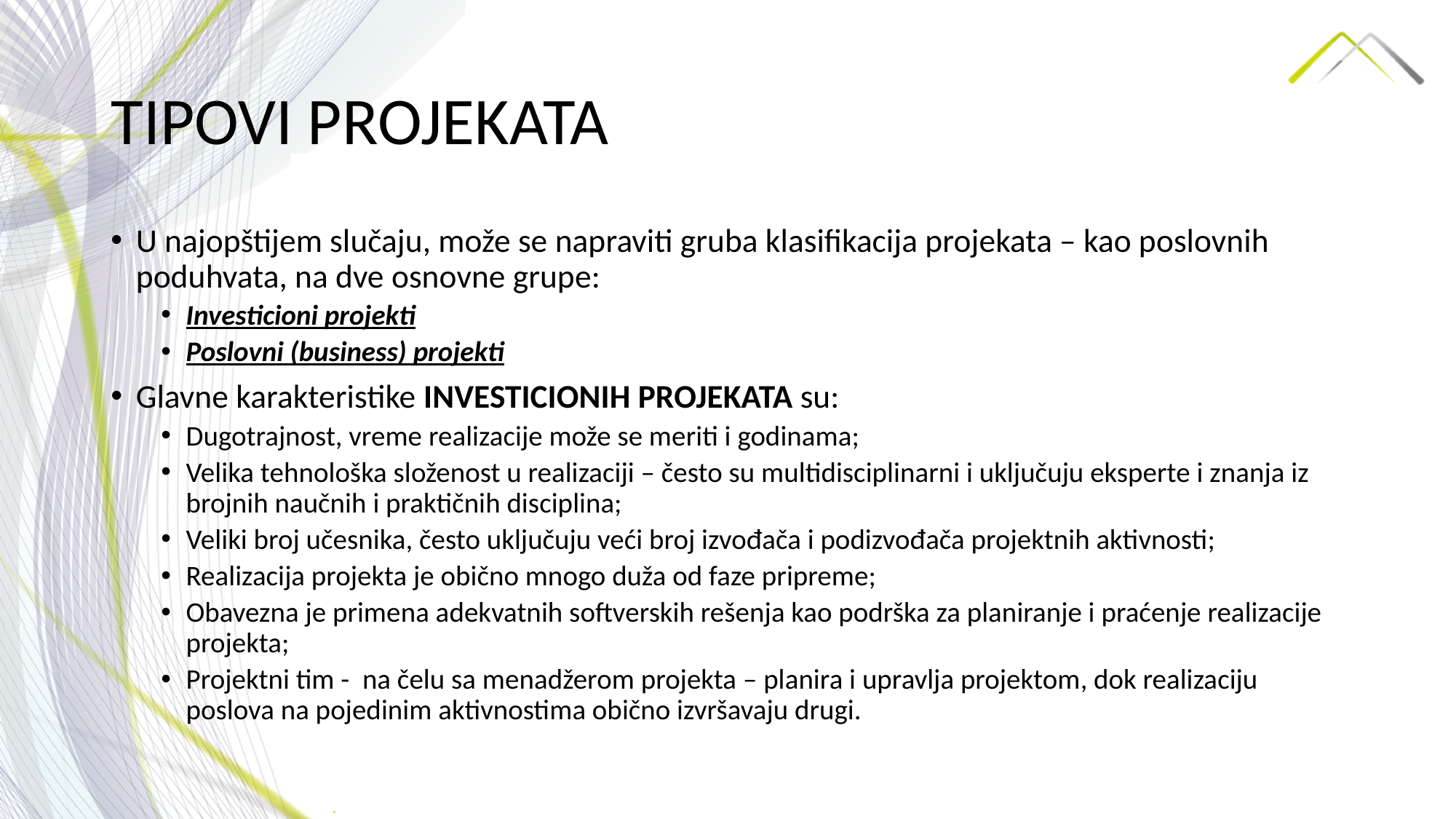

# TIPOVI PROJEKATA
U najopštijem slučaju, može se napraviti gruba klasifikacija projekata – kao poslovnih poduhvata, na dve osnovne grupe:
Investicioni projekti
Poslovni (business) projekti
Glavne karakteristike INVESTICIONIH PROJEKATA su:
Dugotrajnost, vreme realizacije može se meriti i godinama;
Velika tehnološka složenost u realizaciji – često su multidisciplinarni i uključuju eksperte i znanja iz brojnih naučnih i praktičnih disciplina;
Veliki broj učesnika, često uključuju veći broj izvođača i podizvođača projektnih aktivnosti;
Realizacija projekta je obično mnogo duža od faze pripreme;
Obavezna je primena adekvatnih softverskih rešenja kao podrška za planiranje i praćenje realizacije projekta;
Projektni tim -  na čelu sa menadžerom projekta – planira i upravlja projektom, dok realizaciju poslova na pojedinim aktivnostima obično izvršavaju drugi.